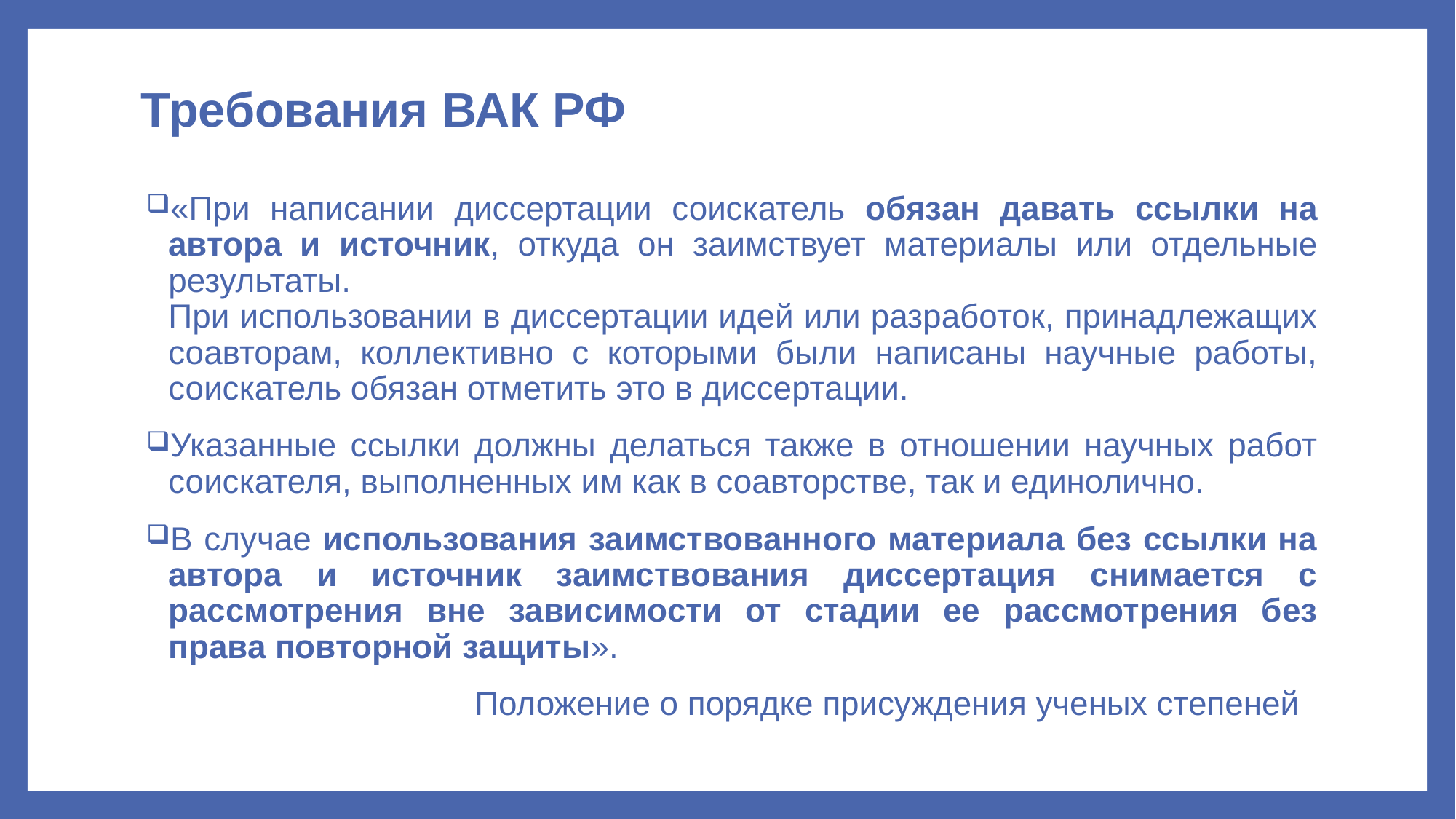

# Требования ВАК РФ
«При написании диссертации соискатель обязан давать ссылки на автора и источник, откуда он заимствует материалы или отдельные результаты.
При использовании в диссертации идей или разработок, принадлежащих соавторам, коллективно с которыми были написаны научные работы, соискатель обязан отметить это в диссертации.
Указанные ссылки должны делаться также в отношении научных работ соискателя, выполненных им как в соавторстве, так и единолично.
В случае использования заимствованного материала без ссылки на автора и источник заимствования диссертация снимается с рассмотрения вне зависимости от стадии ее рассмотрения без права повторной защиты».
Положение о порядке присуждения ученых степеней